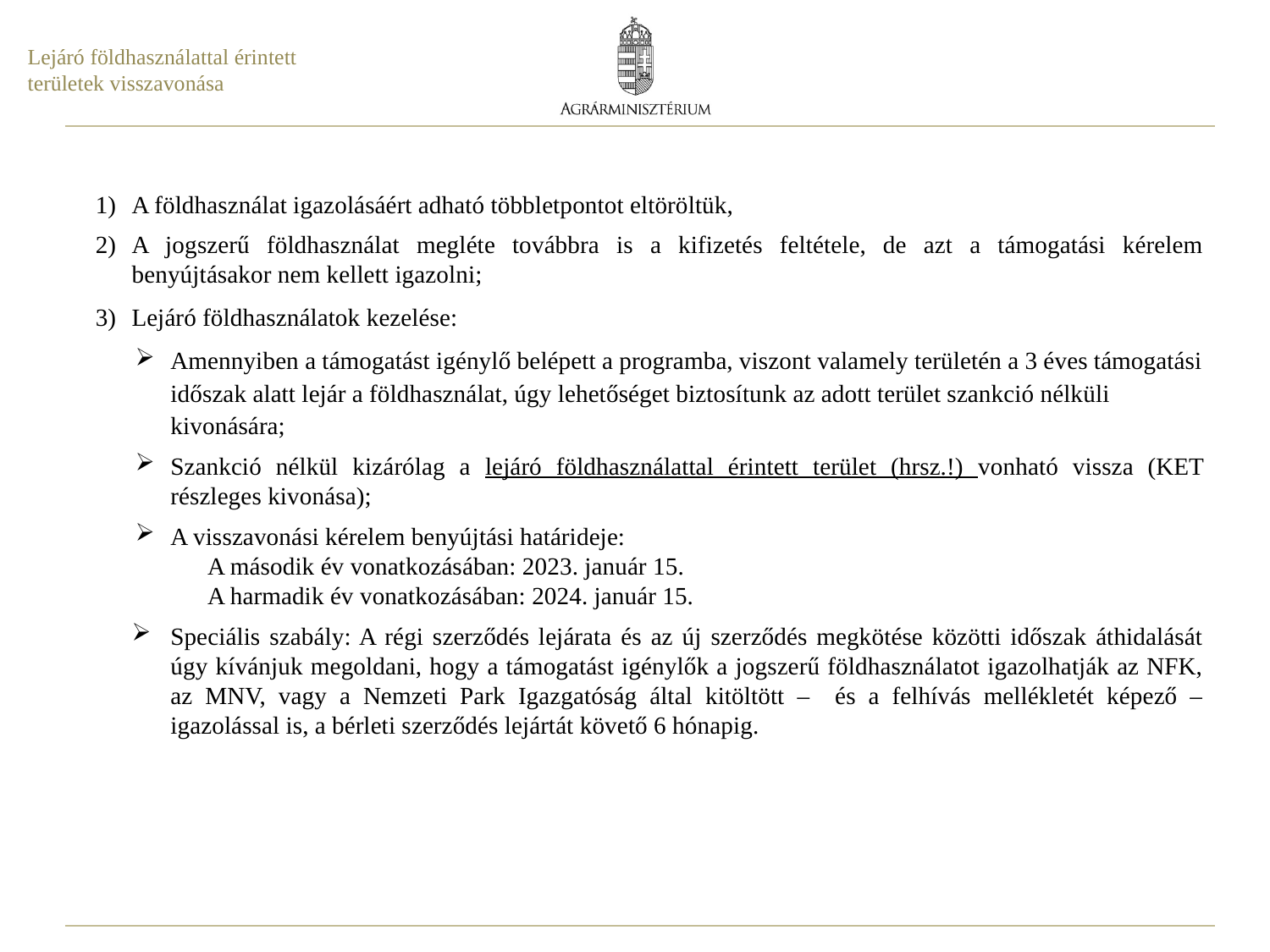

# Lejáró földhasználattal érintett területek visszavonása
A földhasználat igazolásáért adható többletpontot eltöröltük,
A jogszerű földhasználat megléte továbbra is a kifizetés feltétele, de azt a támogatási kérelem benyújtásakor nem kellett igazolni;
Lejáró földhasználatok kezelése:
Amennyiben a támogatást igénylő belépett a programba, viszont valamely területén a 3 éves támogatási időszak alatt lejár a földhasználat, úgy lehetőséget biztosítunk az adott terület szankció nélküli kivonására;
Szankció nélkül kizárólag a lejáró földhasználattal érintett terület (hrsz.!) vonható vissza (KET részleges kivonása);
A visszavonási kérelem benyújtási határideje:
A második év vonatkozásában: 2023. január 15.
A harmadik év vonatkozásában: 2024. január 15.
Speciális szabály: A régi szerződés lejárata és az új szerződés megkötése közötti időszak áthidalását úgy kívánjuk megoldani, hogy a támogatást igénylők a jogszerű földhasználatot igazolhatják az NFK, az MNV, vagy a Nemzeti Park Igazgatóság által kitöltött –  és a felhívás mellékletét képező – igazolással is, a bérleti szerződés lejártát követő 6 hónapig.